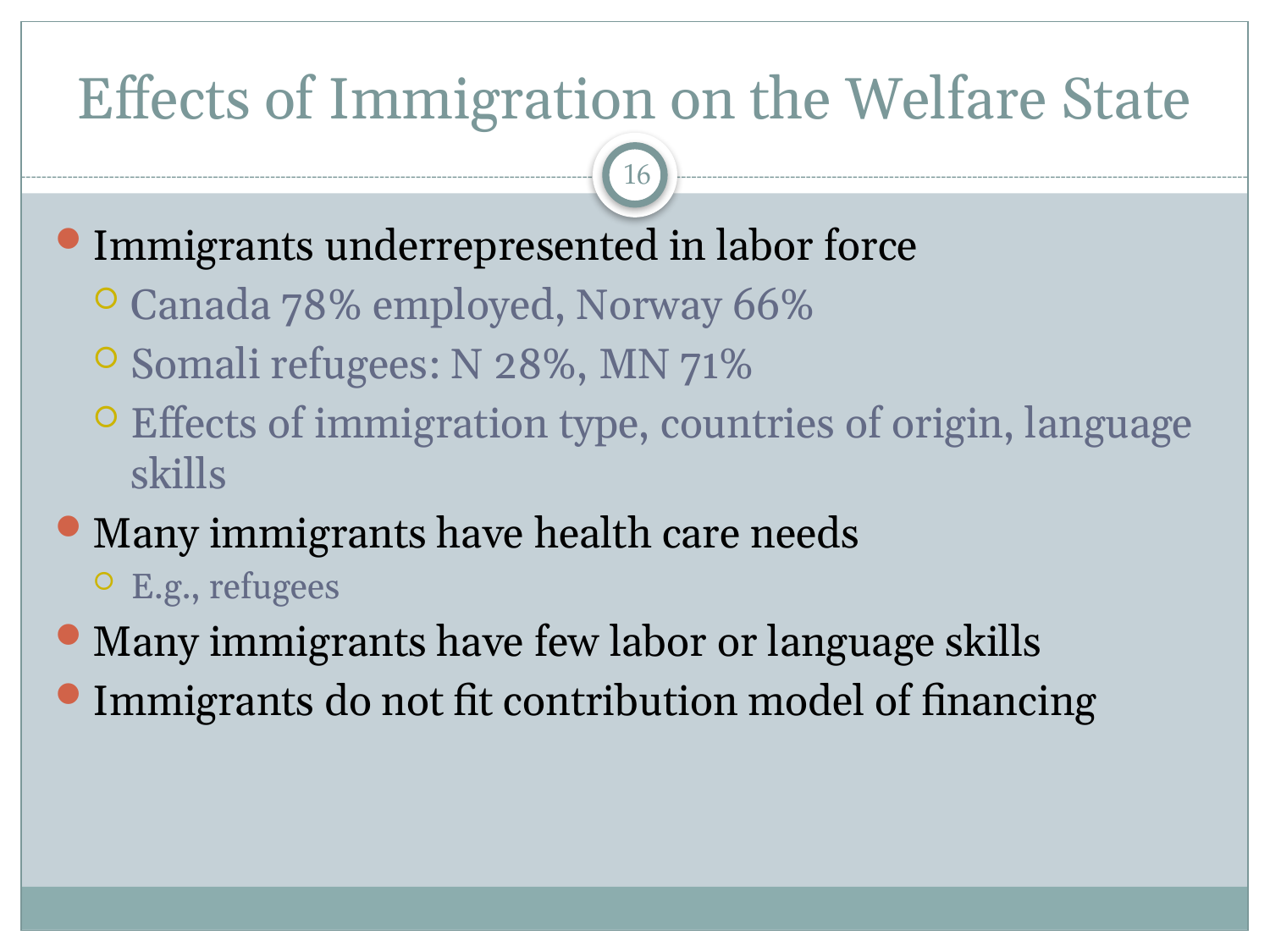

# Effects of Immigration on the Welfare State
16
Immigrants underrepresented in labor force
Canada 78% employed, Norway 66%
Somali refugees: N 28%, MN 71%
Effects of immigration type, countries of origin, language skills
Many immigrants have health care needs
E.g., refugees
Many immigrants have few labor or language skills
Immigrants do not fit contribution model of financing